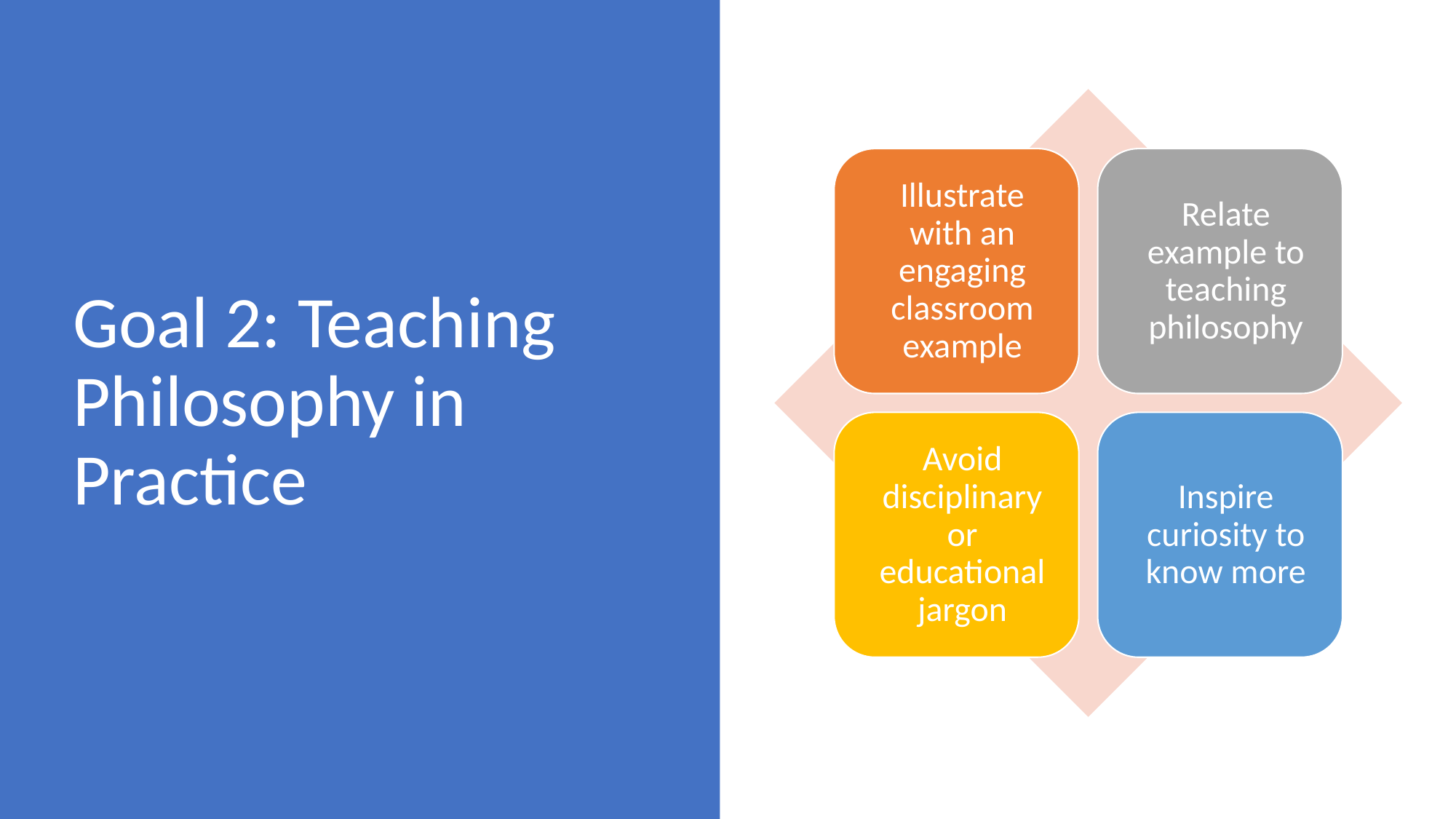

# Goal 2: Teaching Philosophy in Practice
Illustrate with an engaging classroom example
Relate example to teaching philosophy
Avoid disciplinary or educational jargon
Inspire curiosity to know more